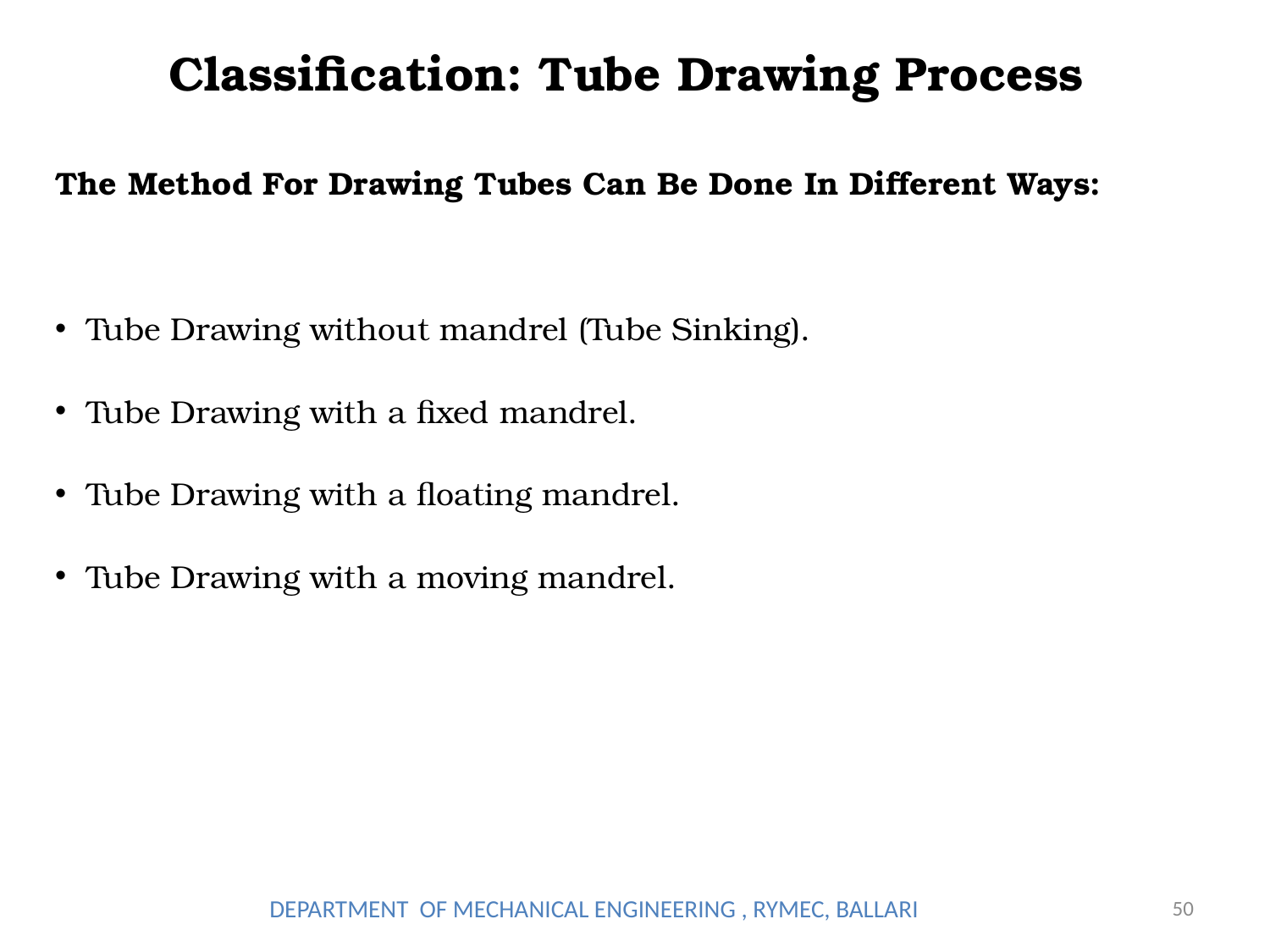

# Classification: Tube Drawing Process
The Method For Drawing Tubes Can Be Done In Different Ways:

  Tube Drawing without mandrel (Tube Sinking).
  Tube Drawing with a fixed mandrel.
  Tube Drawing with a floating mandrel.
  Tube Drawing with a moving mandrel.

DEPARTMENT  OF MECHANICAL ENGINEERING , RYMEC, BALLARI
50